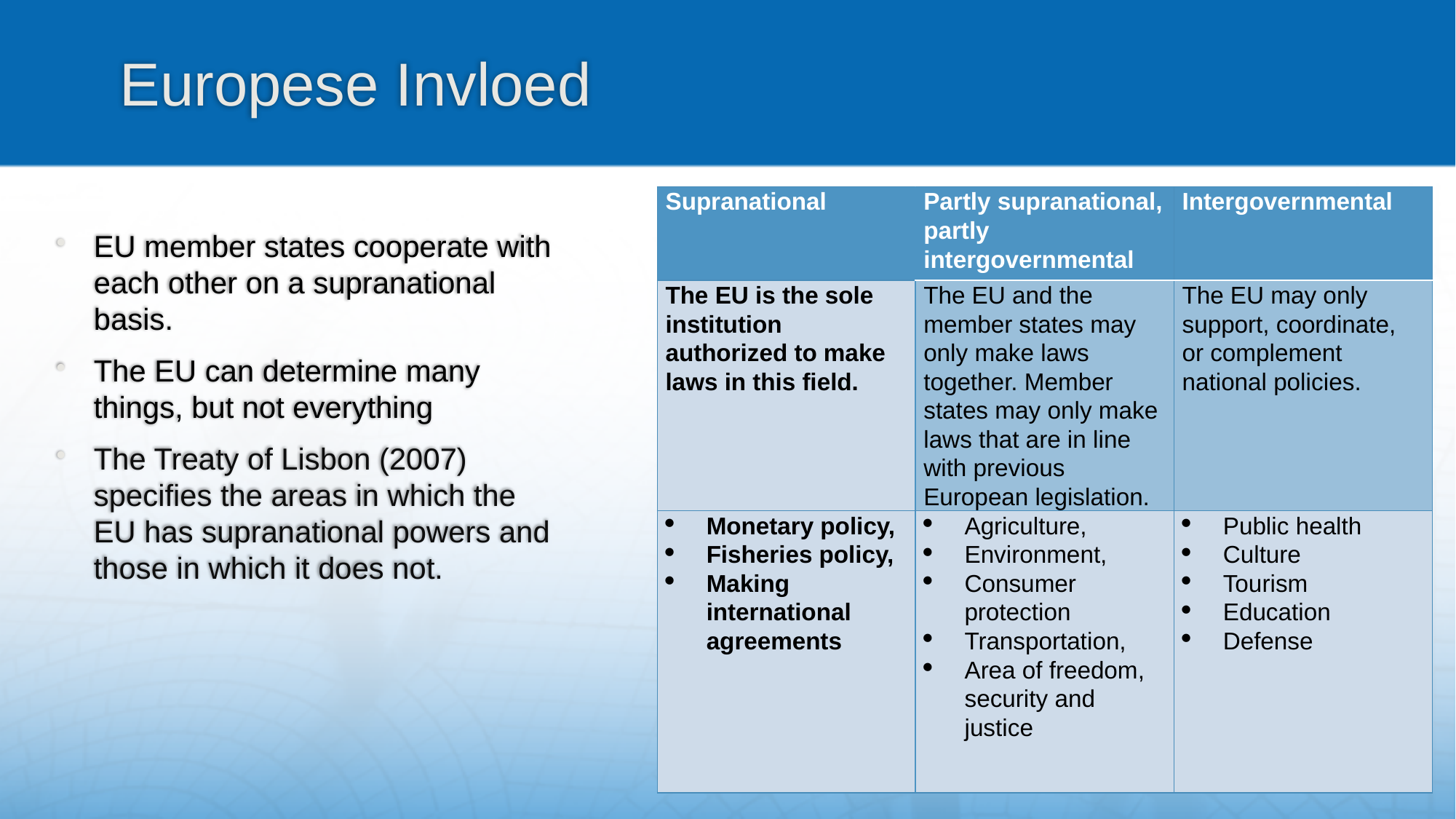

# Europese Invloed
| Supranational | Partly supranational, partly intergovernmental | Intergovernmental |
| --- | --- | --- |
| The EU is the sole institution authorized to make laws in this field. | The EU and the member states may only make laws together. Member states may only make laws that are in line with previous European legislation. | The EU may only support, coordinate, or complement national policies. |
| Monetary policy, Fisheries policy, Making international agreements | Agriculture, Environment, Consumer protection Transportation, Area of freedom, security and justice | Public health Culture Tourism Education Defense |
EU member states cooperate with each other on a supranational basis.
The EU can determine many things, but not everything
The Treaty of Lisbon (2007) specifies the areas in which the EU has supranational powers and those in which it does not.